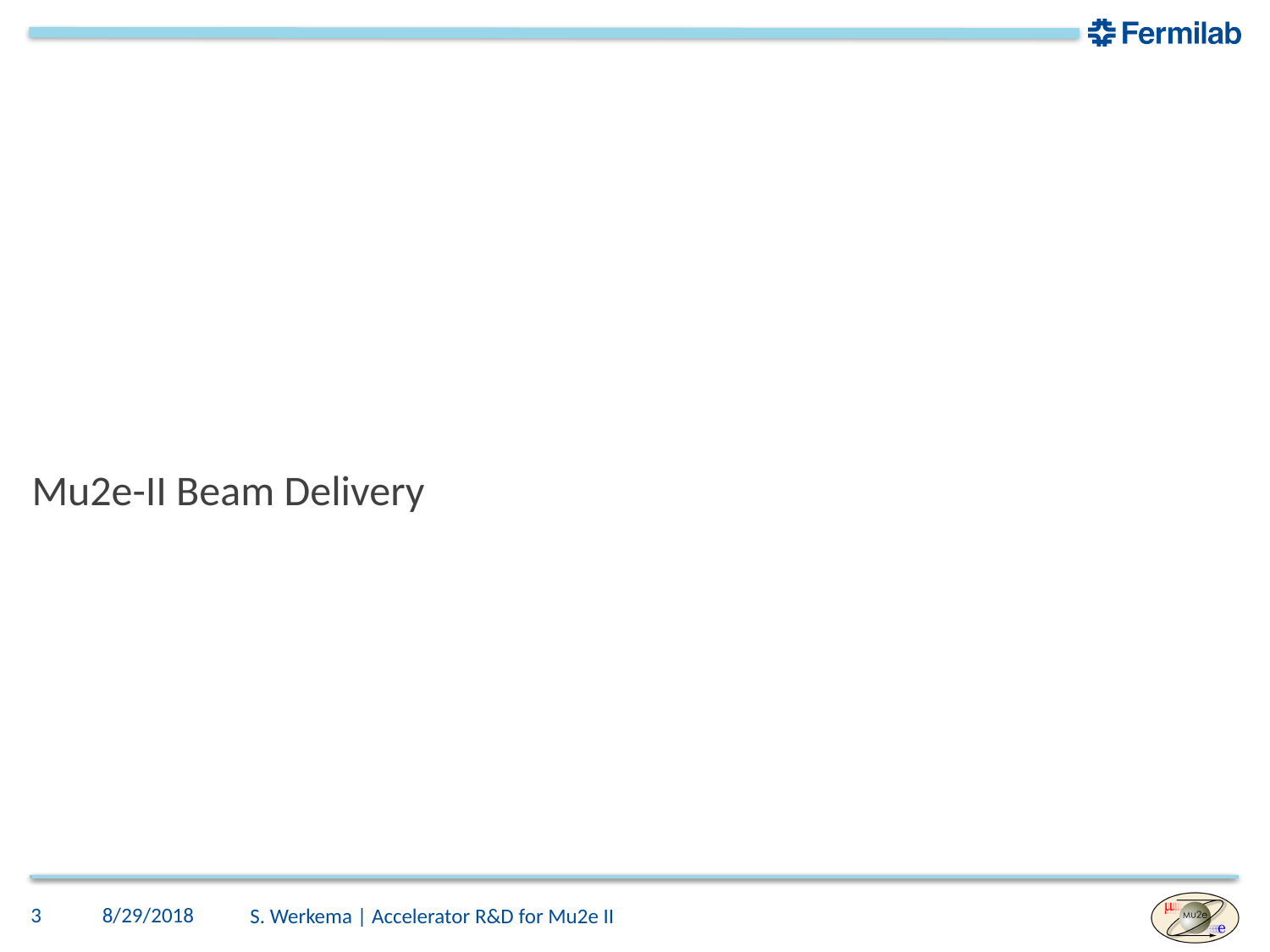

Mu2e-II Beam Delivery
3
8/29/2018
S. Werkema | Accelerator R&D for Mu2e II